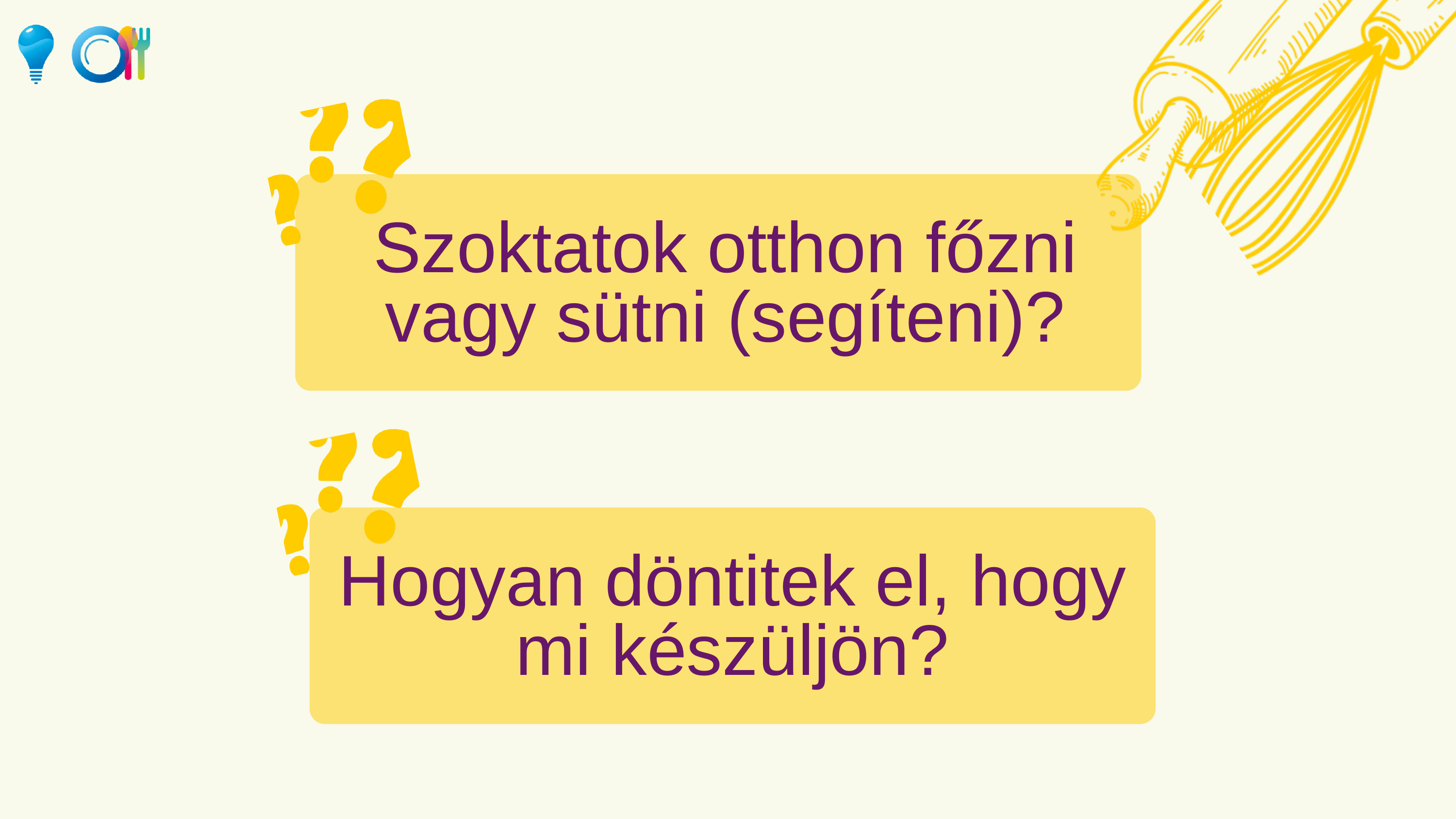

Szoktatok otthon főzni vagy sütni (segíteni)?

Hogyan döntitek el, hogy mi készüljön?